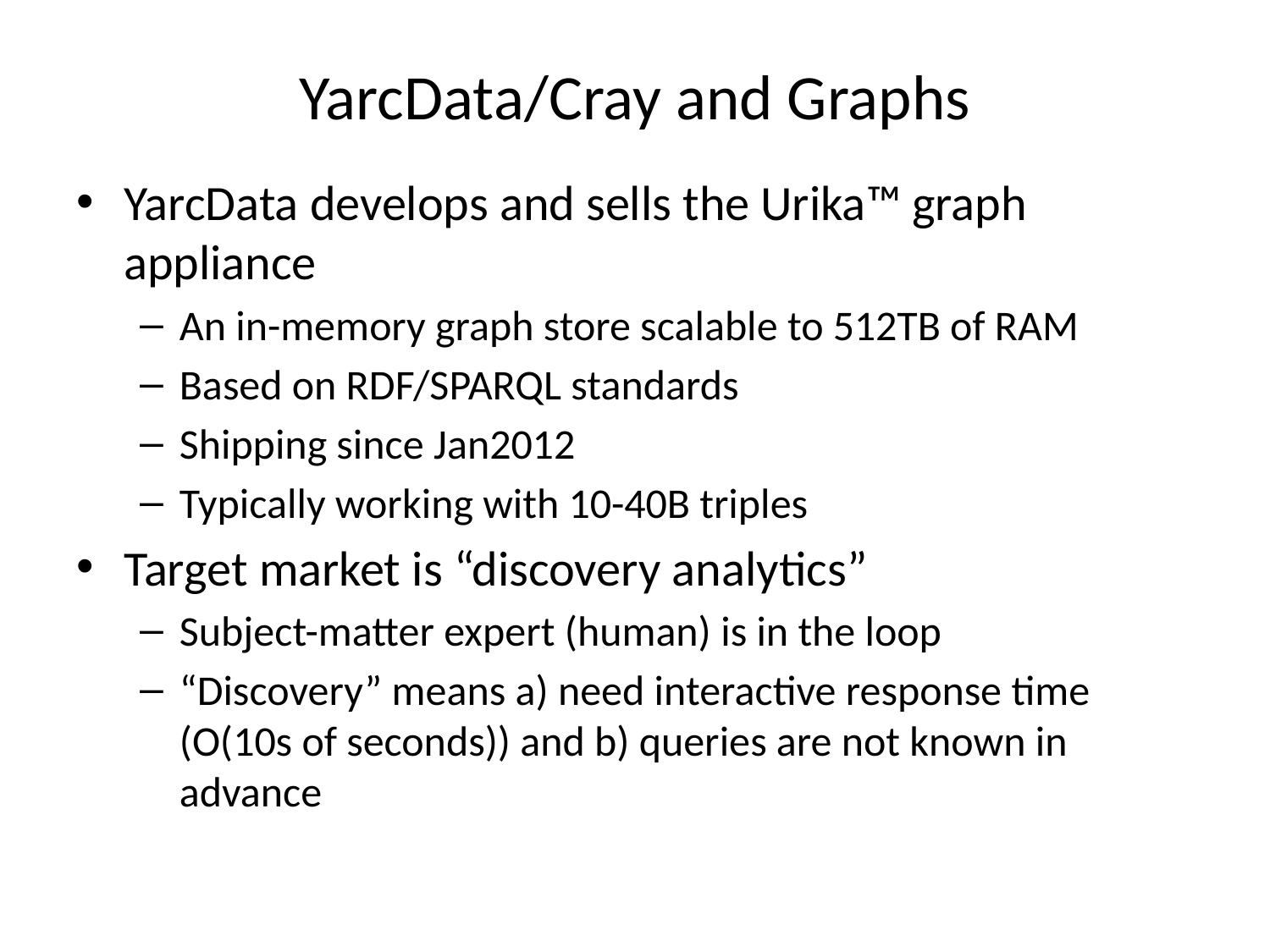

# YarcData/Cray and Graphs
YarcData develops and sells the Urika™ graph appliance
An in-memory graph store scalable to 512TB of RAM
Based on RDF/SPARQL standards
Shipping since Jan2012
Typically working with 10-40B triples
Target market is “discovery analytics”
Subject-matter expert (human) is in the loop
“Discovery” means a) need interactive response time (O(10s of seconds)) and b) queries are not known in advance